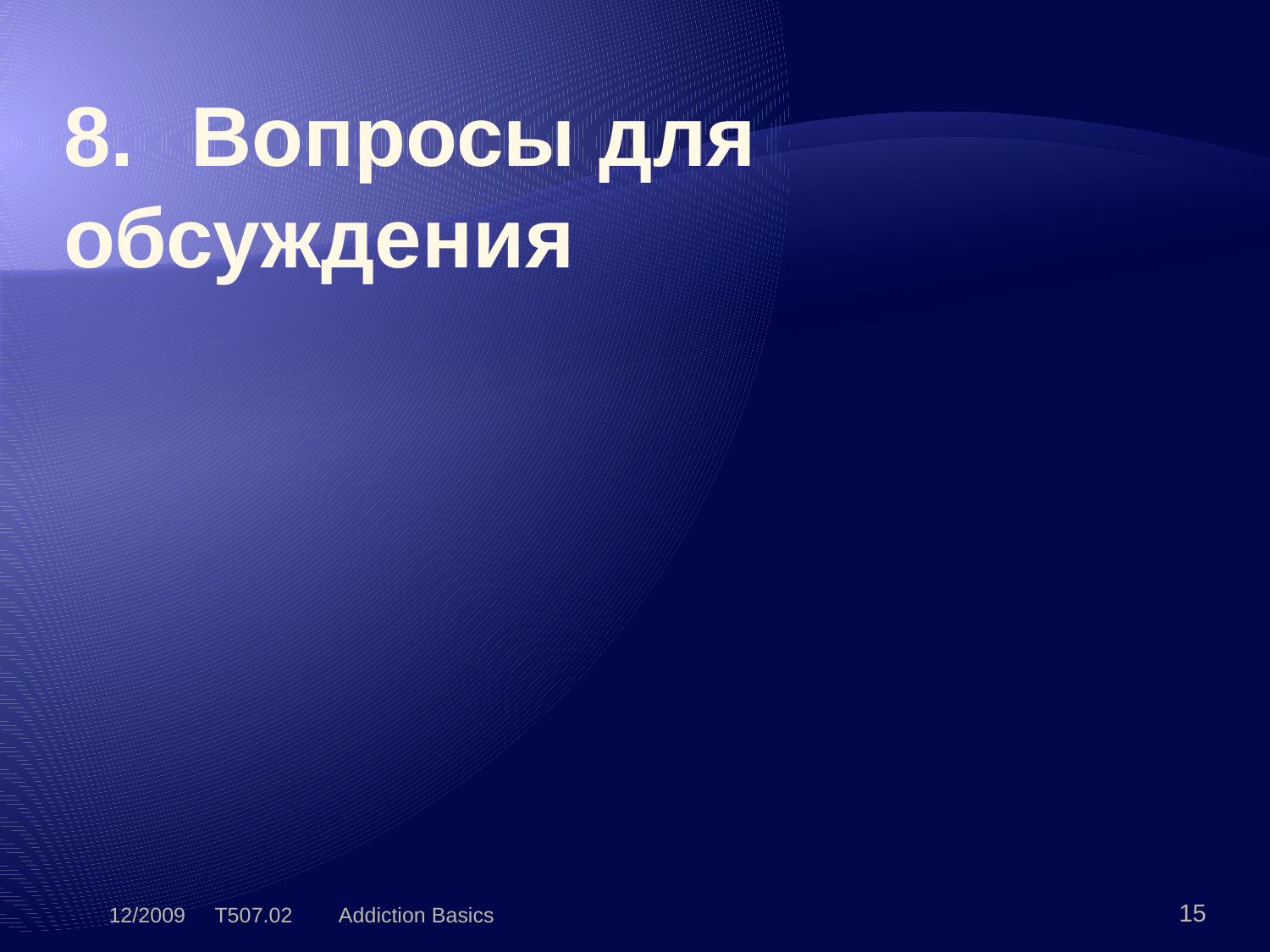

# 8.	Вопросы для обсуждения
12/2009     T507.02
Addiction Basics
15